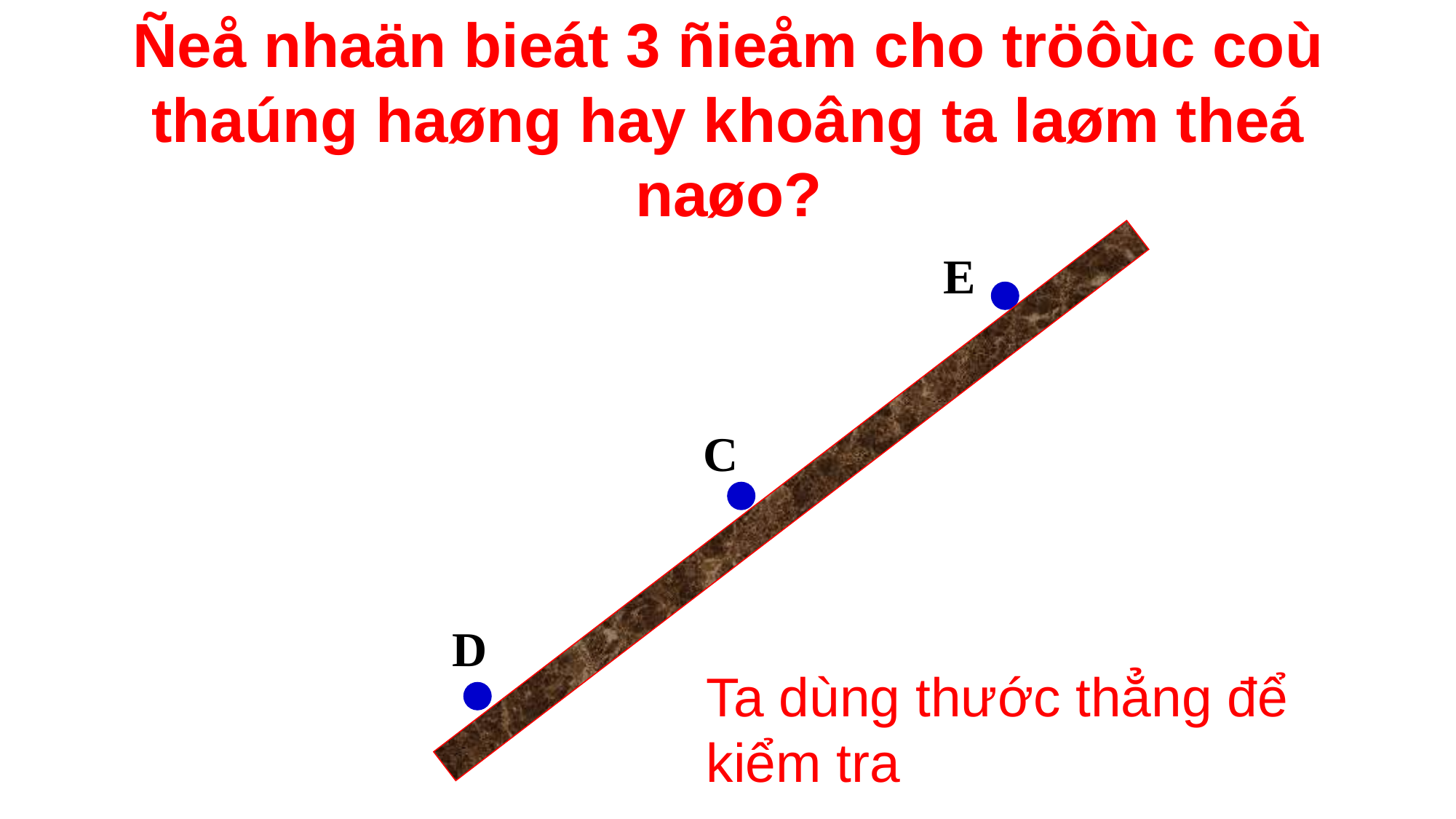

Ñeå nhaän bieát 3 ñieåm cho tröôùc coù thaúng haøng hay khoâng ta laøm theá naøo?
E

C

D

Ta dùng thước thẳng để kiểm tra